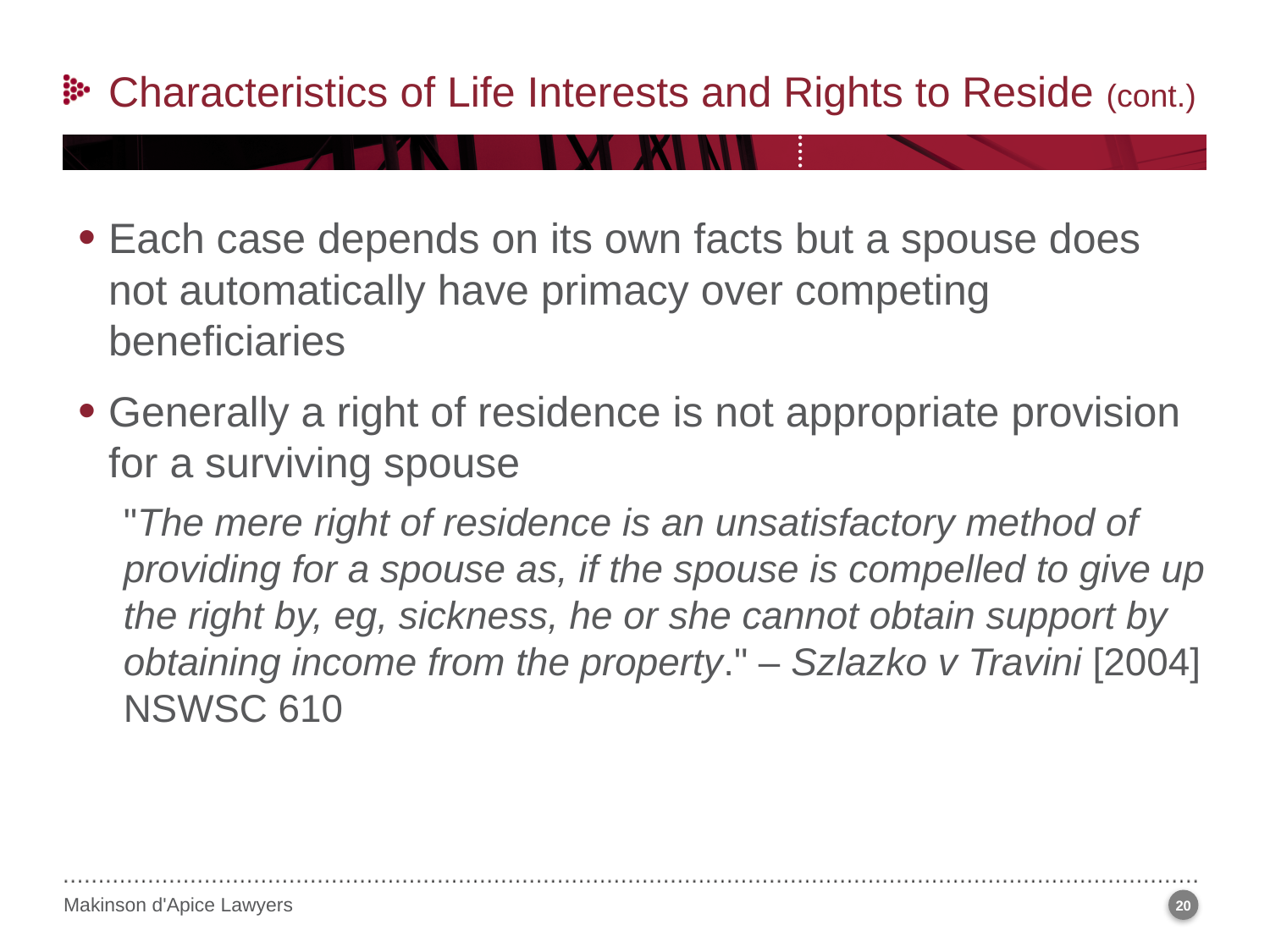

Characteristics of Life Interests and Rights to Reside (cont.)
Each case depends on its own facts but a spouse does not automatically have primacy over competing beneficiaries
Generally a right of residence is not appropriate provision for a surviving spouse
"The mere right of residence is an unsatisfactory method of providing for a spouse as, if the spouse is compelled to give up the right by, eg, sickness, he or she cannot obtain support by obtaining income from the property." – Szlazko v Travini [2004] NSWSC 610
20